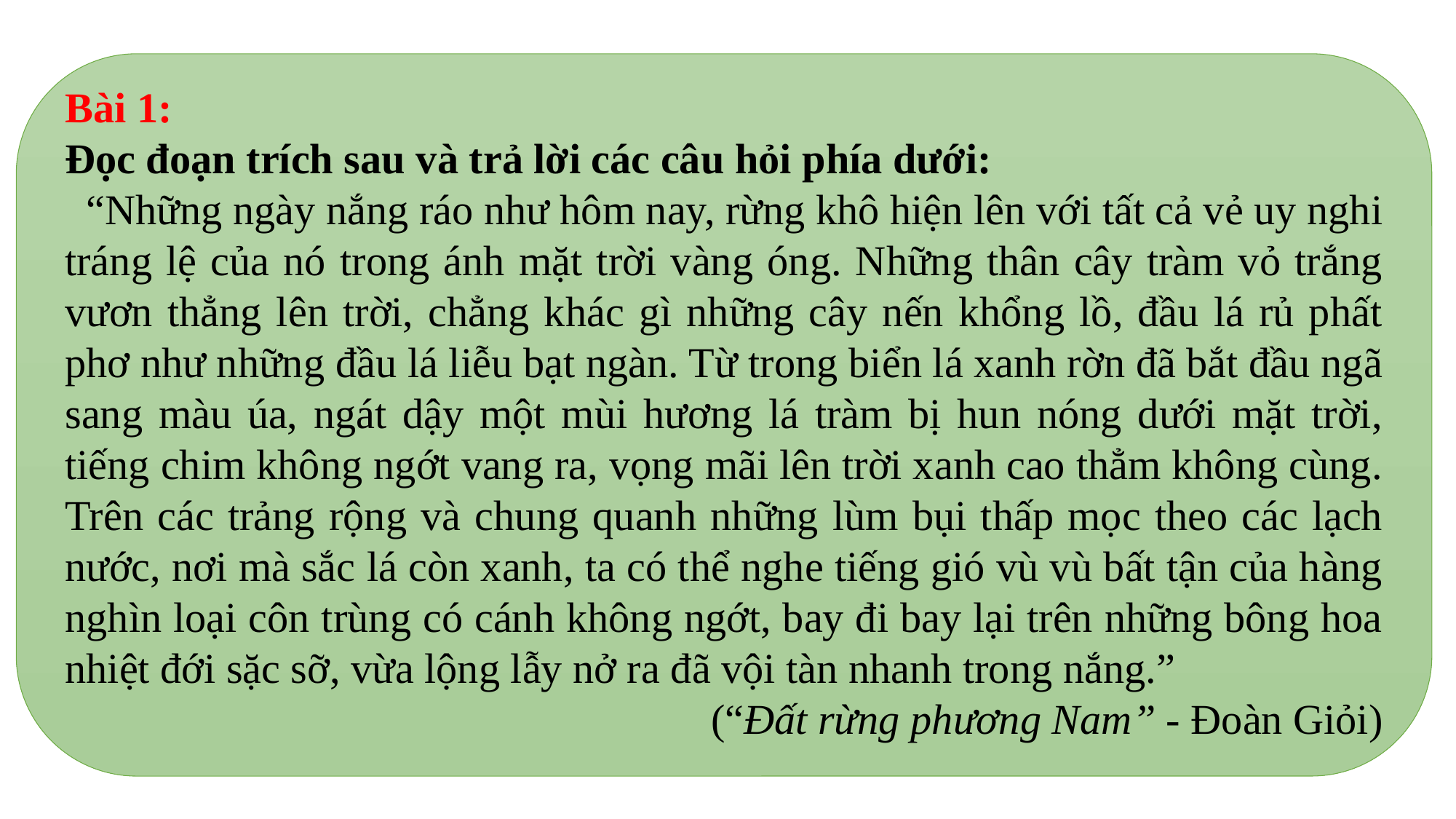

Bài 1:
Đọc đoạn trích sau và trả lời các câu hỏi phía dưới:
  “Những ngày nắng ráo như hôm nay, rừng khô hiện lên với tất cả vẻ uy nghi tráng lệ của nó trong ánh mặt trời vàng óng. Những thân cây tràm vỏ trắng vươn thẳng lên trời, chẳng khác gì những cây nến khổng lồ, đầu lá rủ phất phơ như những đầu lá liễu bạt ngàn. Từ trong biển lá xanh rờn đã bắt đầu ngã sang màu úa, ngát dậy một mùi hương lá tràm bị hun nóng dưới mặt trời, tiếng chim không ngớt vang ra, vọng mãi lên trời xanh cao thẳm không cùng. Trên các trảng rộng và chung quanh những lùm bụi thấp mọc theo các lạch nước, nơi mà sắc lá còn xanh, ta có thể nghe tiếng gió vù vù bất tận của hàng nghìn loại côn trùng có cánh không ngớt, bay đi bay lại trên những bông hoa nhiệt đới sặc sỡ, vừa lộng lẫy nở ra đã vội tàn nhanh trong nắng.”
(“Đất rừng phương Nam” - Đoàn Giỏi)